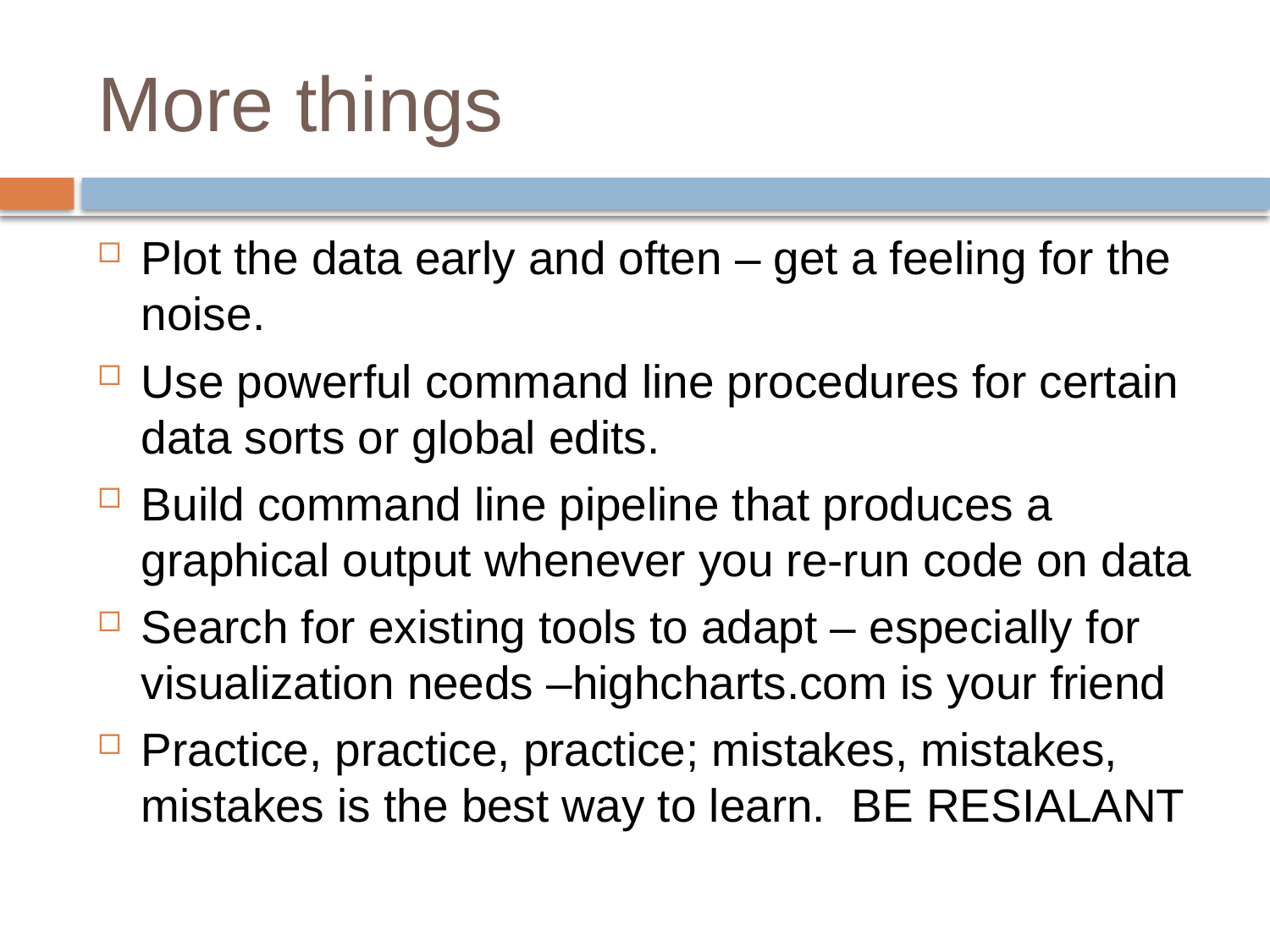

# More things
Plot the data early and often – get a feeling for the noise.
Use powerful command line procedures for certain data sorts or global edits.
Build command line pipeline that produces a graphical output whenever you re-run code on data
Search for existing tools to adapt – especially for visualization needs –highcharts.com is your friend
Practice, practice, practice; mistakes, mistakes, mistakes is the best way to learn.  BE RESIALANT